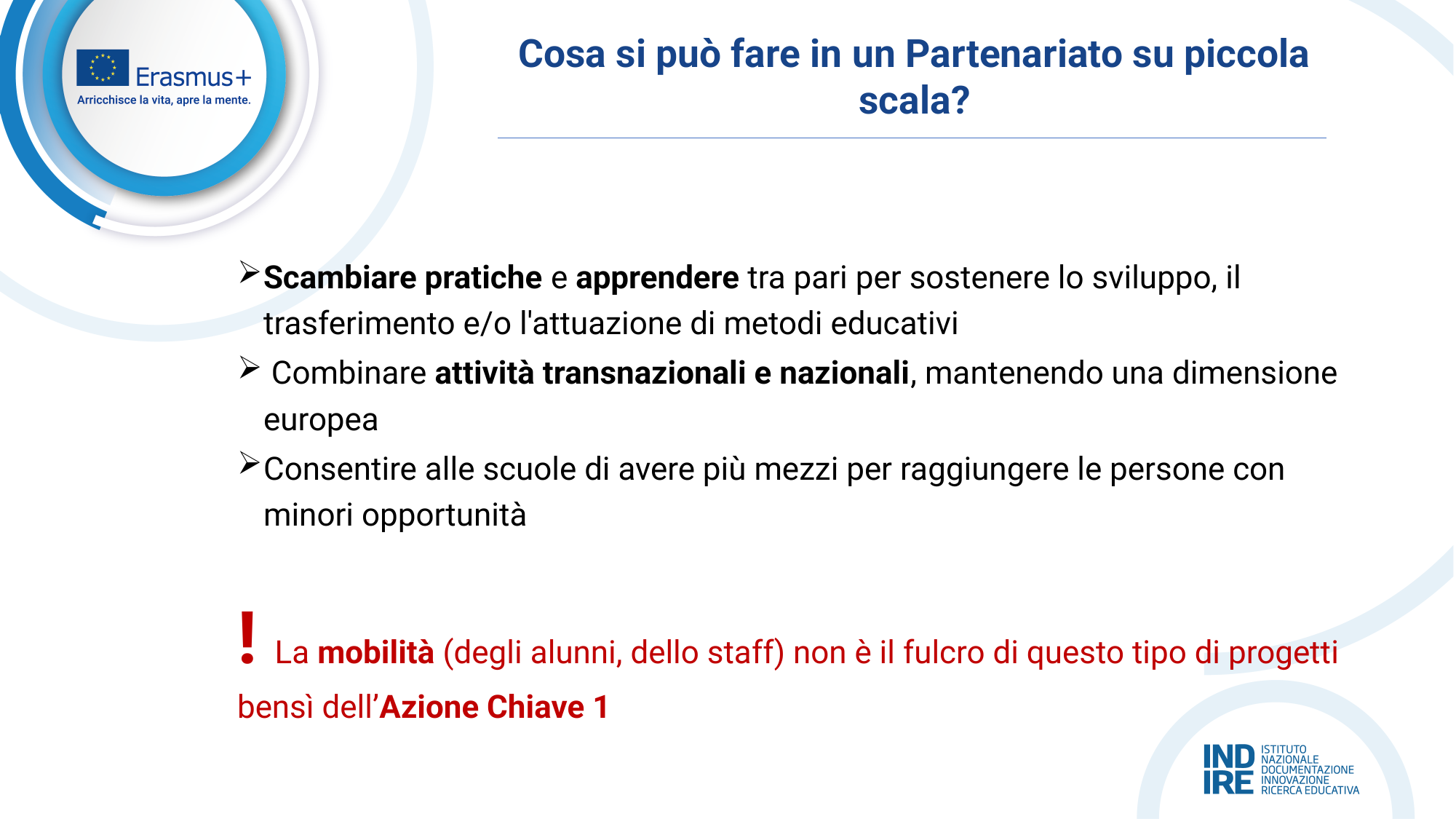

# Cosa si può fare in un Partenariato su piccola scala?

Scambiare pratiche e apprendere tra pari per sostenere lo sviluppo, il trasferimento e/o l'attuazione di metodi educativi
 Combinare attività transnazionali e nazionali, mantenendo una dimensione europea
Consentire alle scuole di avere più mezzi per raggiungere le persone con minori opportunità

! La mobilità (degli alunni, dello staff) non è il fulcro di questo tipo di progetti bensì dell’Azione Chiave 1